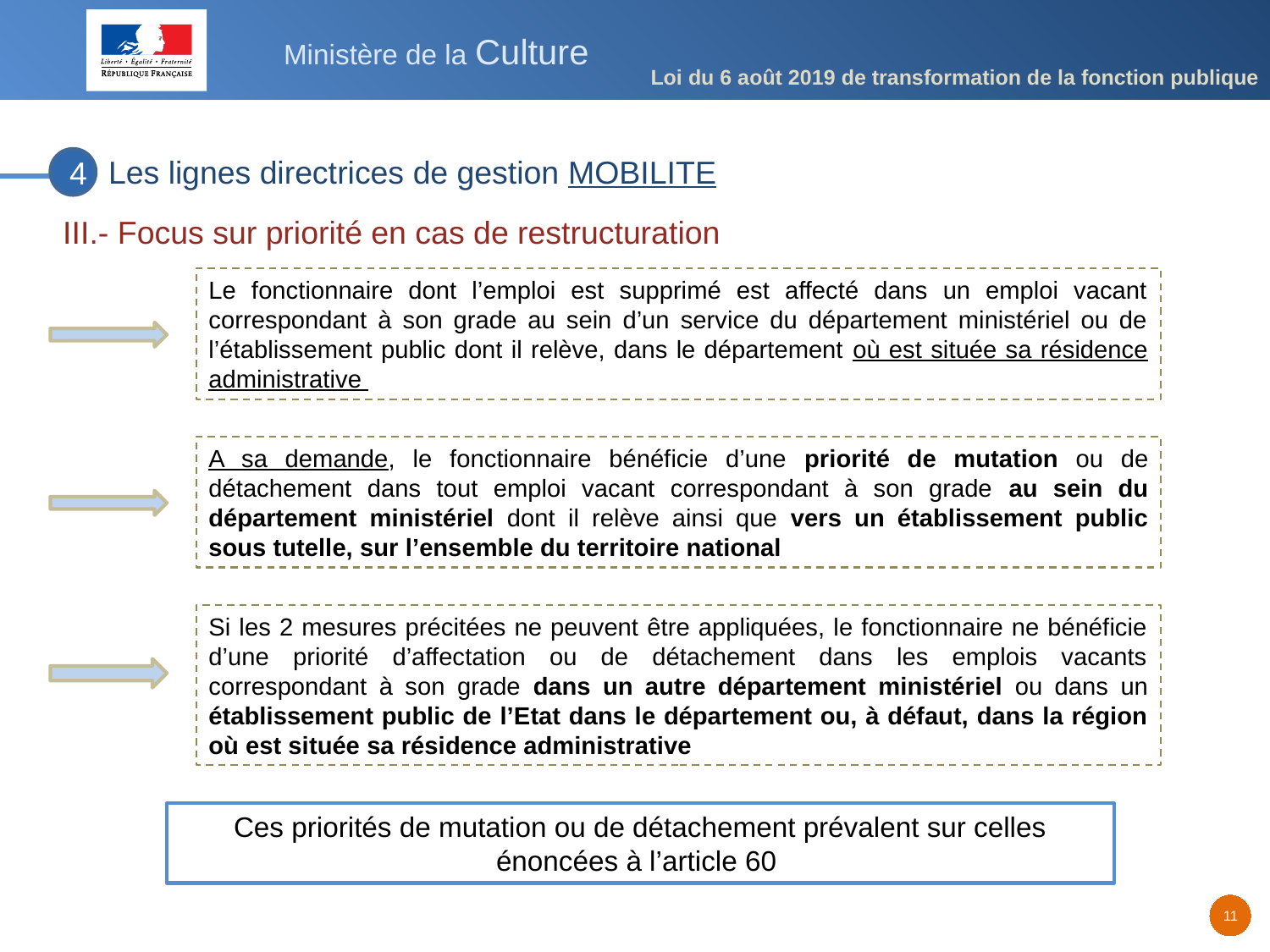

Loi du 6 août 2019 de transformation de la fonction publique
# Les lignes directrices de gestion MOBILITE
4
III.- Focus sur priorité en cas de restructuration
Le fonctionnaire dont l’emploi est supprimé est affecté dans un emploi vacant correspondant à son grade au sein d’un service du département ministériel ou de l’établissement public dont il relève, dans le département où est située sa résidence administrative

A sa demande, le fonctionnaire bénéficie d’une priorité de mutation ou de détachement dans tout emploi vacant correspondant à son grade au sein du département ministériel dont il relève ainsi que vers un établissement public sous tutelle, sur l’ensemble du territoire national

Si les 2 mesures précitées ne peuvent être appliquées, le fonctionnaire ne bénéficie d’une priorité d’affectation ou de détachement dans les emplois vacants correspondant à son grade dans un autre département ministériel ou dans un établissement public de l’Etat dans le département ou, à défaut, dans la région où est située sa résidence administrative

Ces priorités de mutation ou de détachement prévalent sur celles énoncées à l’article 60